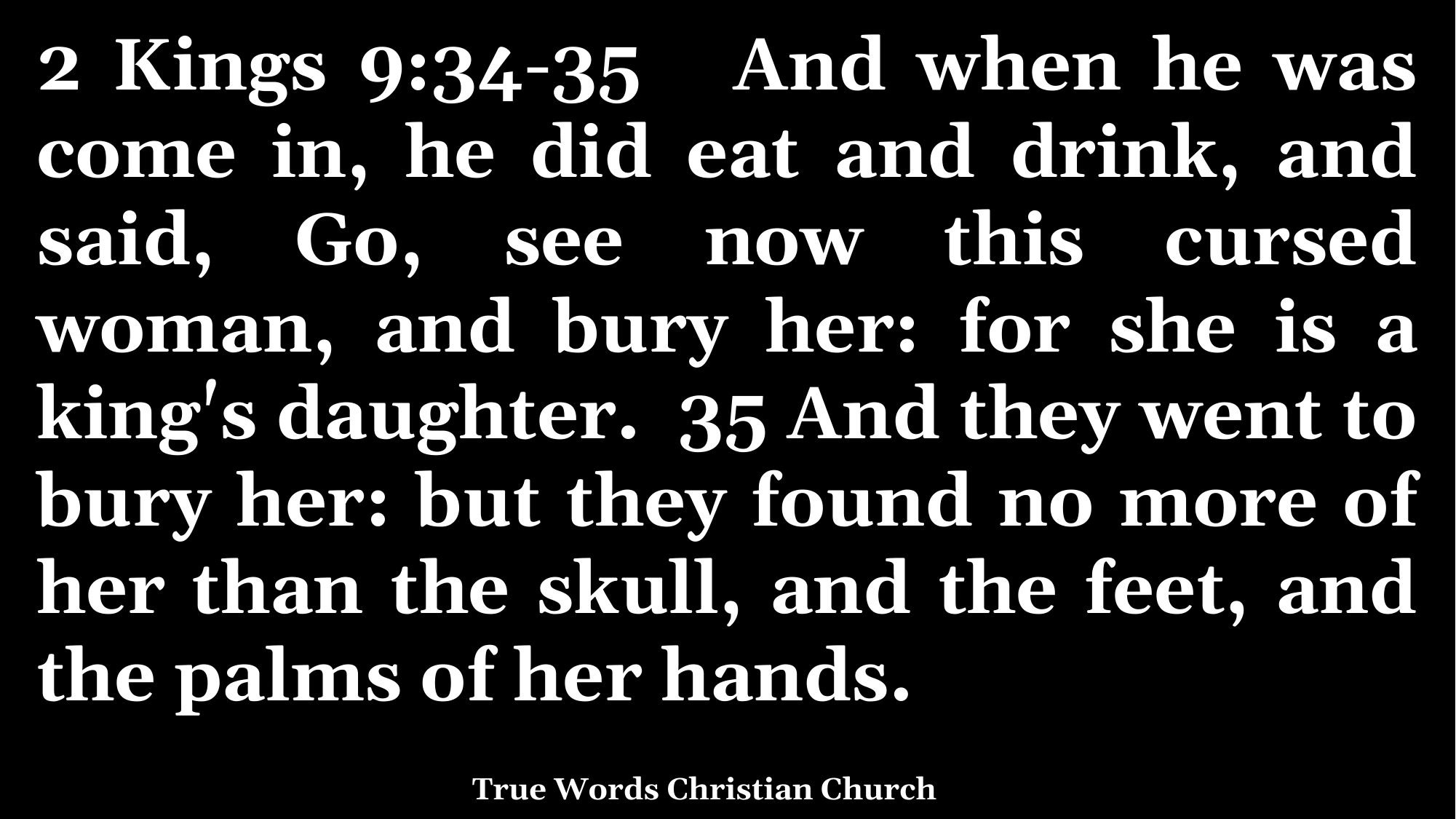

2 Kings 9:34-35   And when he was come in, he did eat and drink, and said, Go, see now this cursed woman, and bury her: for she is a king's daughter.  35 And they went to bury her: but they found no more of her than the skull, and the feet, and the palms of her hands.
True Words Christian Church